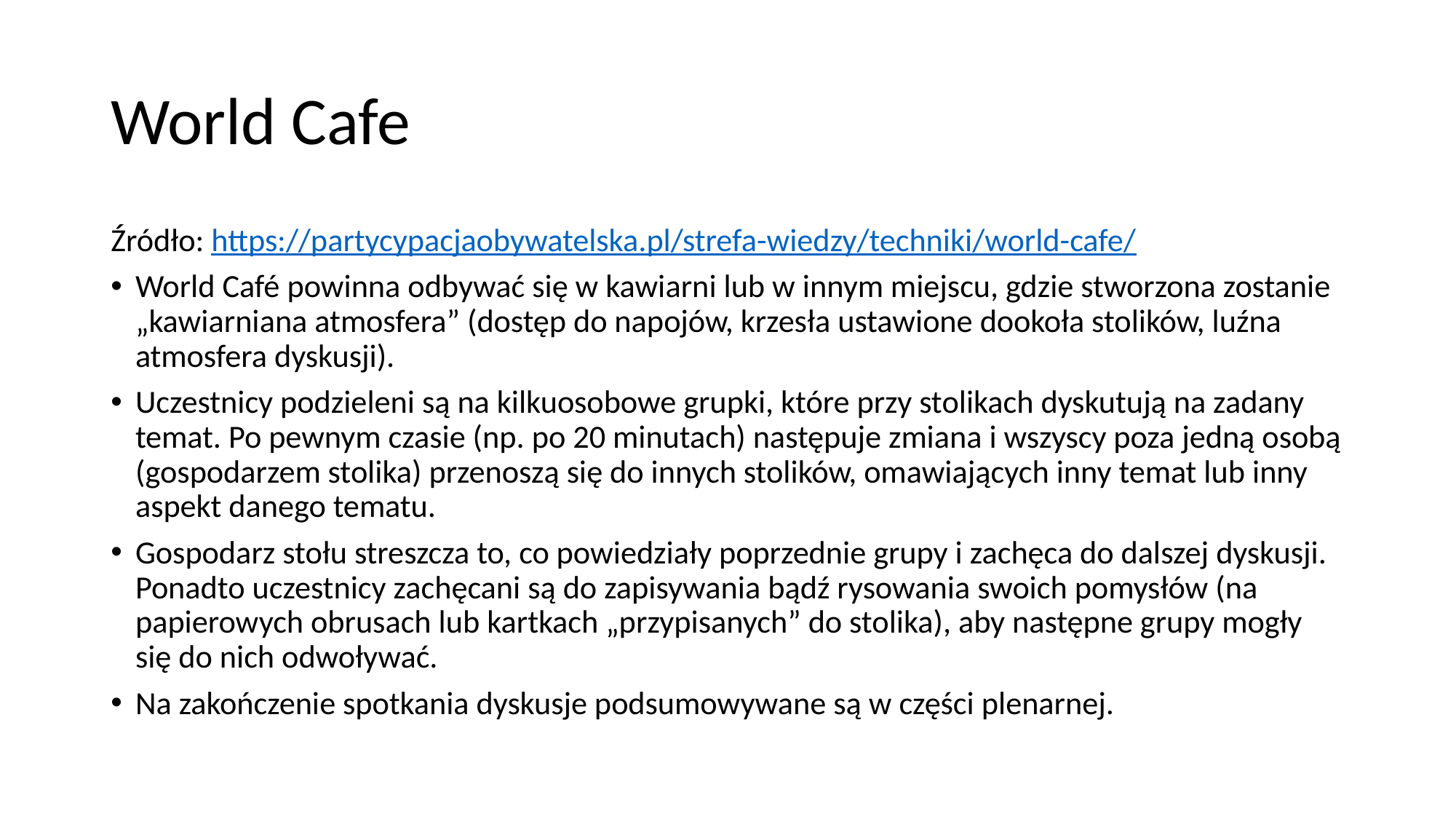

# World Cafe
Źródło: https://partycypacjaobywatelska.pl/strefa-wiedzy/techniki/world-cafe/
World Café powinna odbywać się w kawiarni lub w innym miejscu, gdzie stworzona zostanie „kawiarniana atmosfera” (dostęp do napojów, krzesła ustawione dookoła stolików, luźna atmosfera dyskusji).
Uczestnicy podzieleni są na kilkuosobowe grupki, które przy stolikach dyskutują na zadany temat. Po pewnym czasie (np. po 20 minutach) następuje zmiana i wszyscy poza jedną osobą (gospodarzem stolika) przenoszą się do innych stolików, omawiających inny temat lub inny aspekt danego tematu.
Gospodarz stołu streszcza to, co powiedziały poprzednie grupy i zachęca do dalszej dyskusji. Ponadto uczestnicy zachęcani są do zapisywania bądź rysowania swoich pomysłów (na papierowych obrusach lub kartkach „przypisanych” do stolika), aby następne grupy mogły się do nich odwoływać.
Na zakończenie spotkania dyskusje podsumowywane są w części plenarnej.